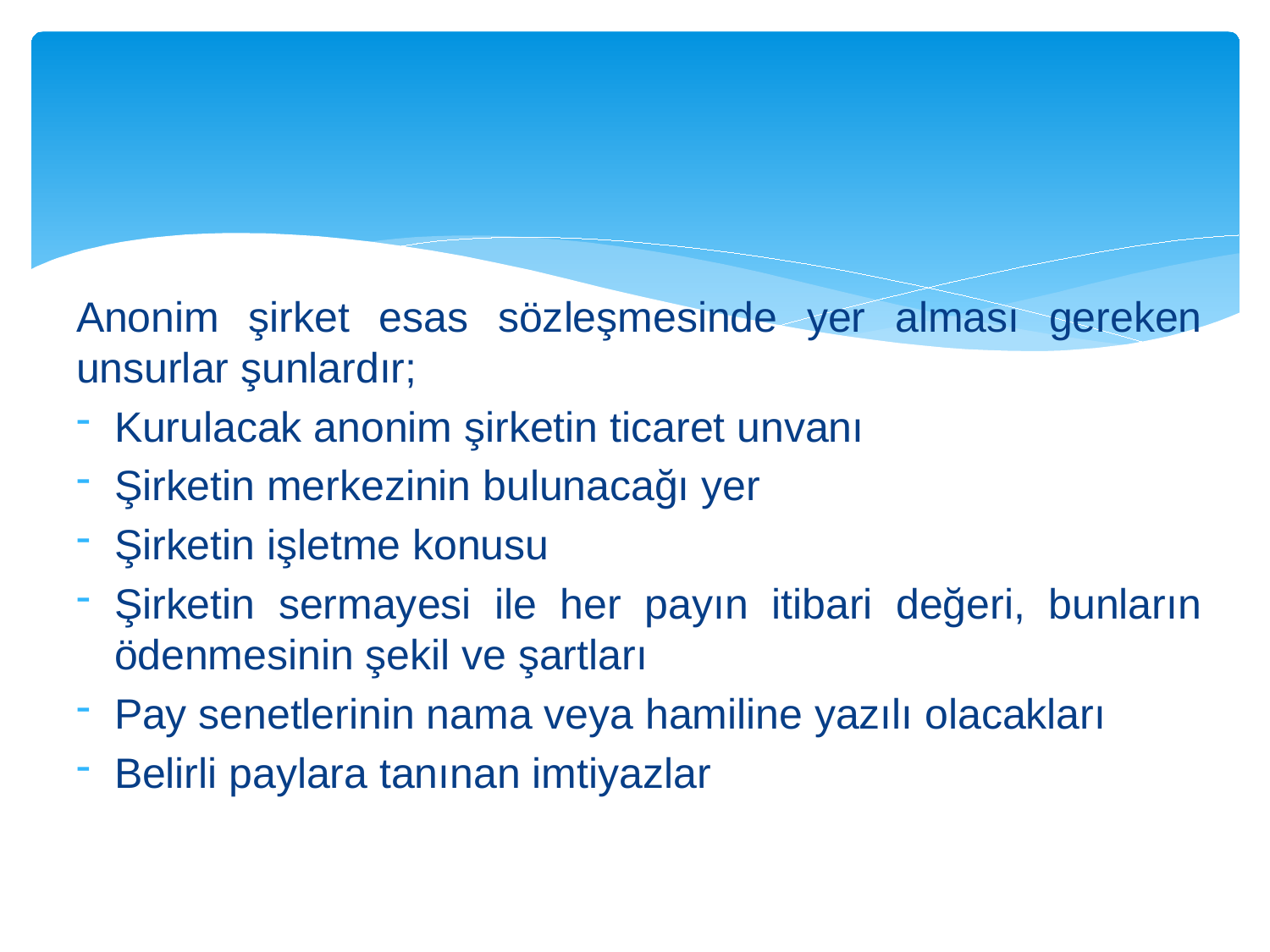

#

Anonim şirket esas sözleşmesinde yer alması gereken unsurlar şunlardır;
Kurulacak anonim şirketin ticaret unvanı
Şirketin merkezinin bulunacağı yer
Şirketin işletme konusu
Şirketin sermayesi ile her payın itibari değeri, bunların ödenmesinin şekil ve şartları
Pay senetlerinin nama veya hamiline yazılı olacakları
Belirli paylara tanınan imtiyazlar